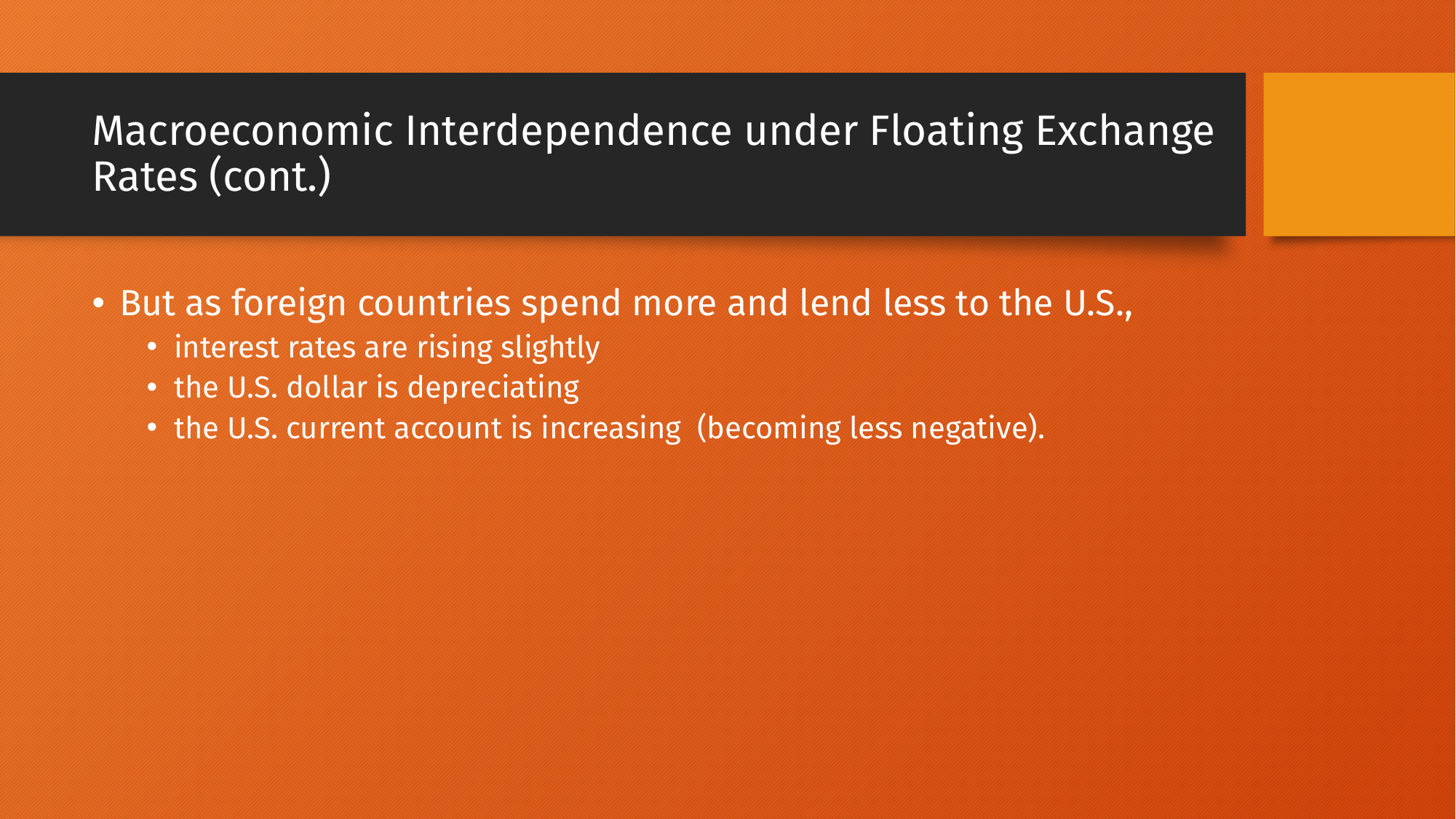

# Macroeconomic Interdependence under Floating Exchange Rates (cont.)
But as foreign countries spend more and lend less to the U.S.,
interest rates are rising slightly
the U.S. dollar is depreciating
the U.S. current account is increasing  (becoming less negative).